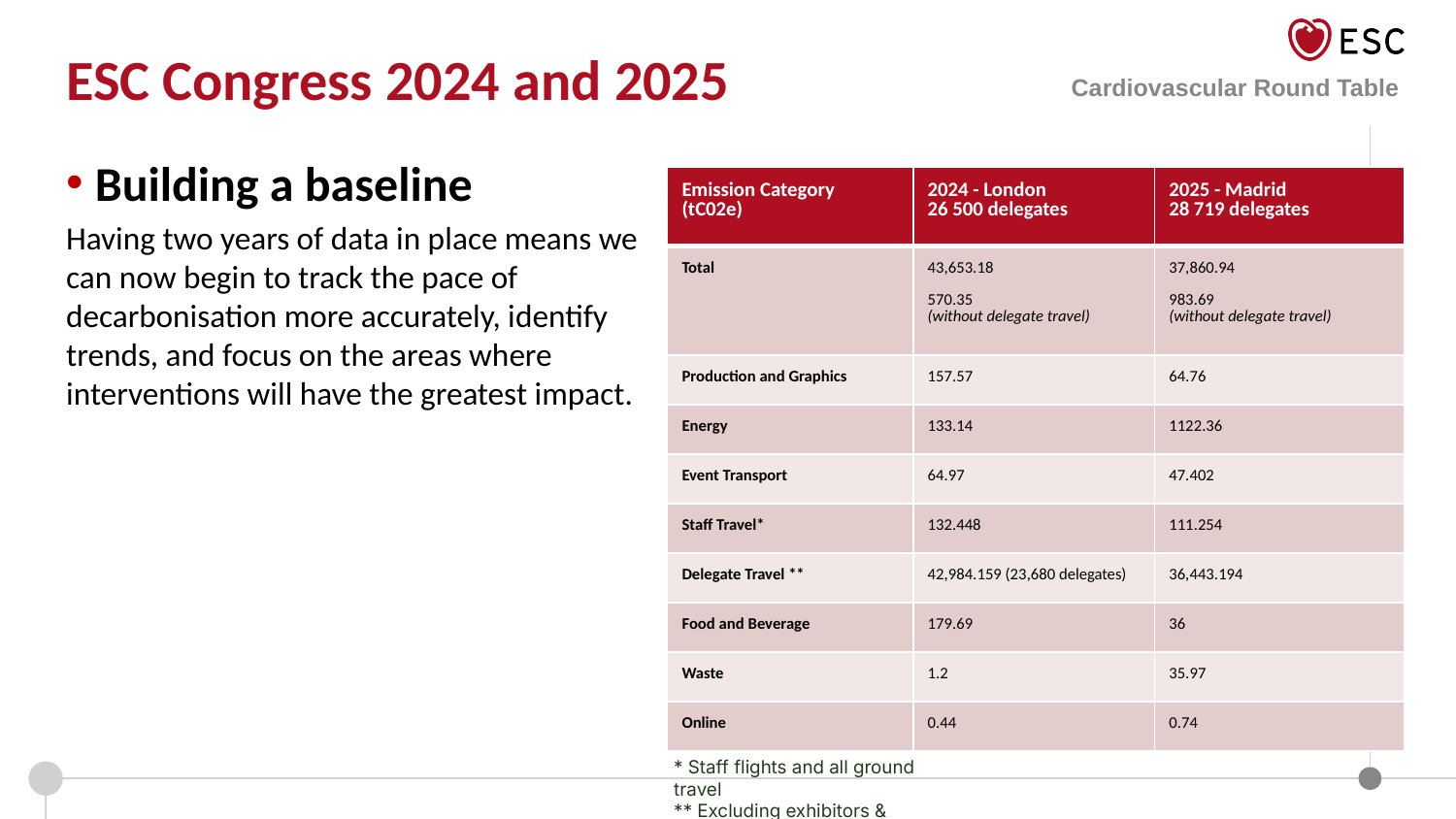

ESC Congress 2024 and 2025
Building a baseline
Having two years of data in place means we can now begin to track the pace of decarbonisation more accurately, identify trends, and focus on the areas where interventions will have the greatest impact.

| Emission Category (tC02e) | 2024 - London 26 500 delegates | 2025 - Madrid 28 719 delegates |
| --- | --- | --- |
| Total | 43,653.18 570.35 (without delegate travel) | 37,860.94 983.69 (without delegate travel) |
| Production and Graphics | 157.57 | 64.76 |
| Energy | 133.14 | 1122.36 |
| Event Transport | 64.97 | 47.402 |
| Staff Travel\* | 132.448 | 111.254 |
| Delegate Travel \*\* | 42,984.159 (23,680 delegates) | 36,443.194 |
| Food and Beverage | 179.69 | 36 |
| Waste | 1.2 | 35.97 |
| Online | 0.44 | 0.74 |

* Staff flights and all ground travel
** Excluding exhibitors & press